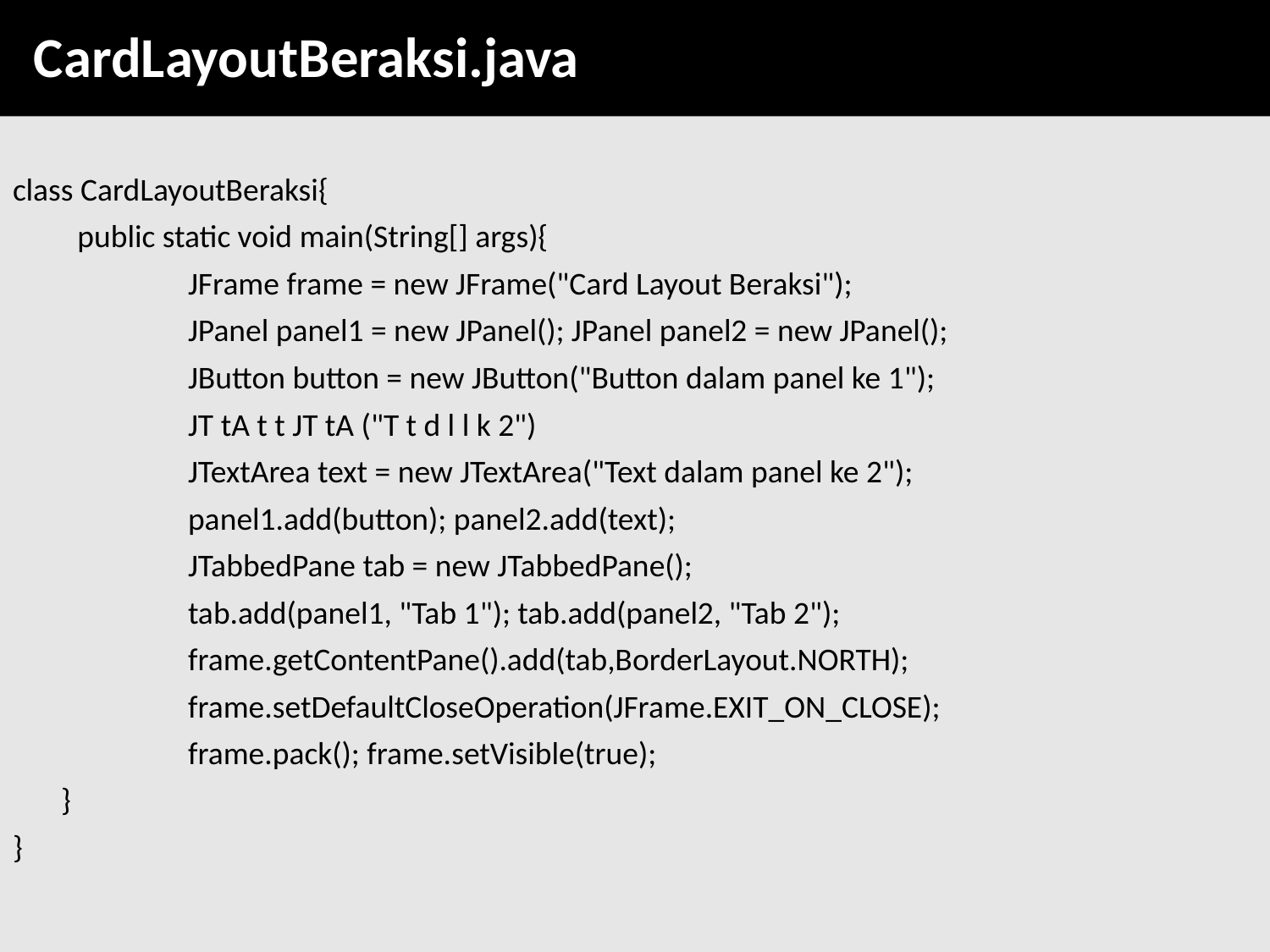

# CardLayoutBeraksi.java

class CardLayoutBeraksi{
         public static void main(String[] args){
		JFrame frame = new JFrame("Card Layout Beraksi");
		JPanel panel1 = new JPanel(); JPanel panel2 = new JPanel();
		JButton button = new JButton("Button dalam panel ke 1");
		JT tA t t JT tA ("T t d l l k 2")
		JTextArea text = new JTextArea("Text dalam panel ke 2");
		panel1.add(button); panel2.add(text);
		JTabbedPane tab = new JTabbedPane();
		tab.add(panel1, "Tab 1"); tab.add(panel2, "Tab 2");
		frame.getContentPane().add(tab,BorderLayout.NORTH);
		frame.setDefaultCloseOperation(JFrame.EXIT_ON_CLOSE);
		frame.pack(); frame.setVisible(true);
	}
}